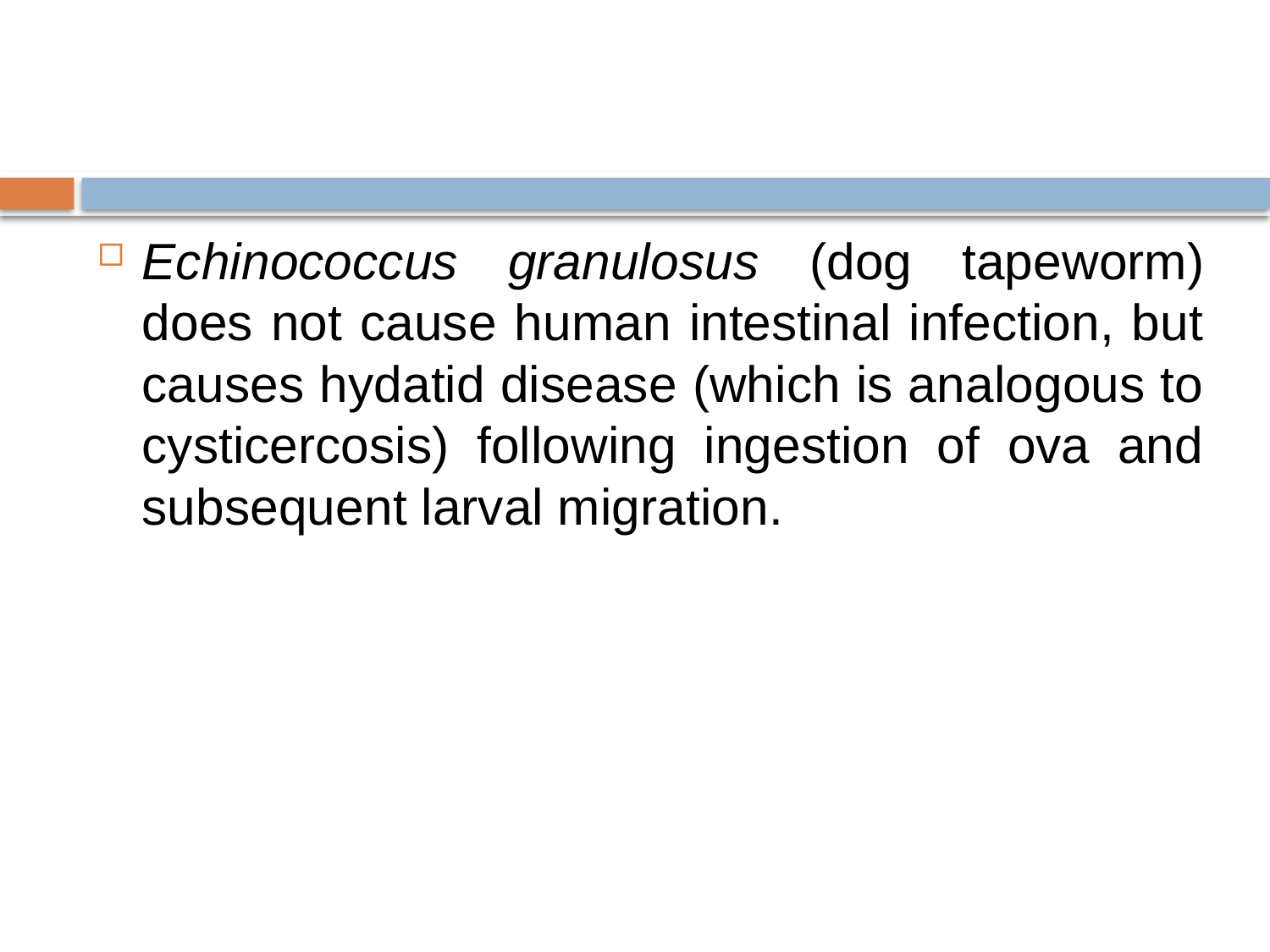

#
Echinococcus granulosus (dog tapeworm) does not cause human intestinal infection, but causes hydatid disease (which is analogous to cysticercosis) following ingestion of ova and subsequent larval migration.